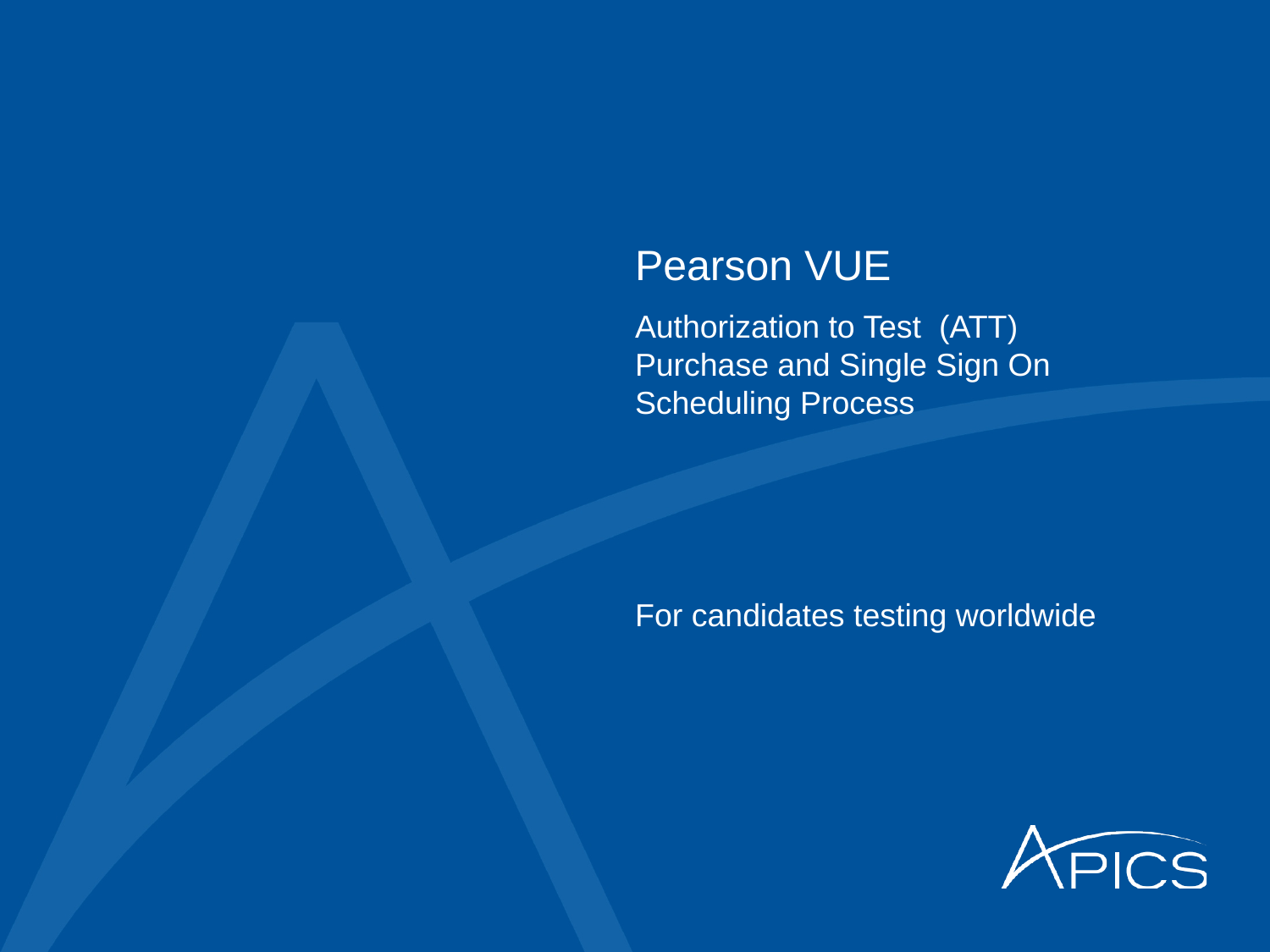

# Pearson VUE
Authorization to Test  (ATT) Purchase and Single Sign On Scheduling Process
For candidates testing worldwide